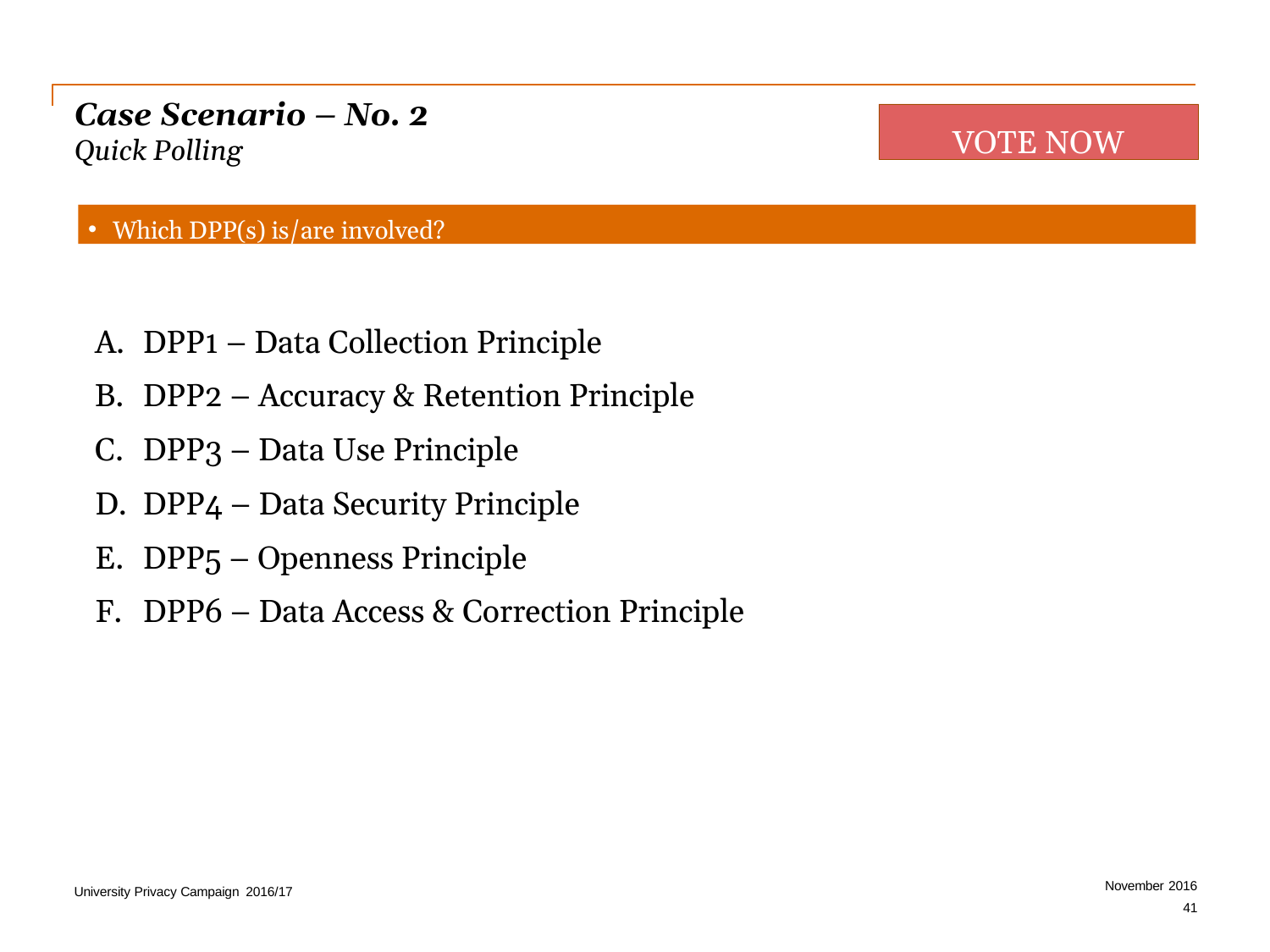

# Case Scenario – No. 2
VOTE NOW
Quick Polling
Which DPP(s) is/are involved?
DPP1 – Data Collection Principle
DPP2 – Accuracy & Retention Principle
DPP3 – Data Use Principle
DPP4 – Data Security Principle
DPP5 – Openness Principle
DPP6 – Data Access & Correction Principle
November 2016
41
University Privacy Campaign 2016/17